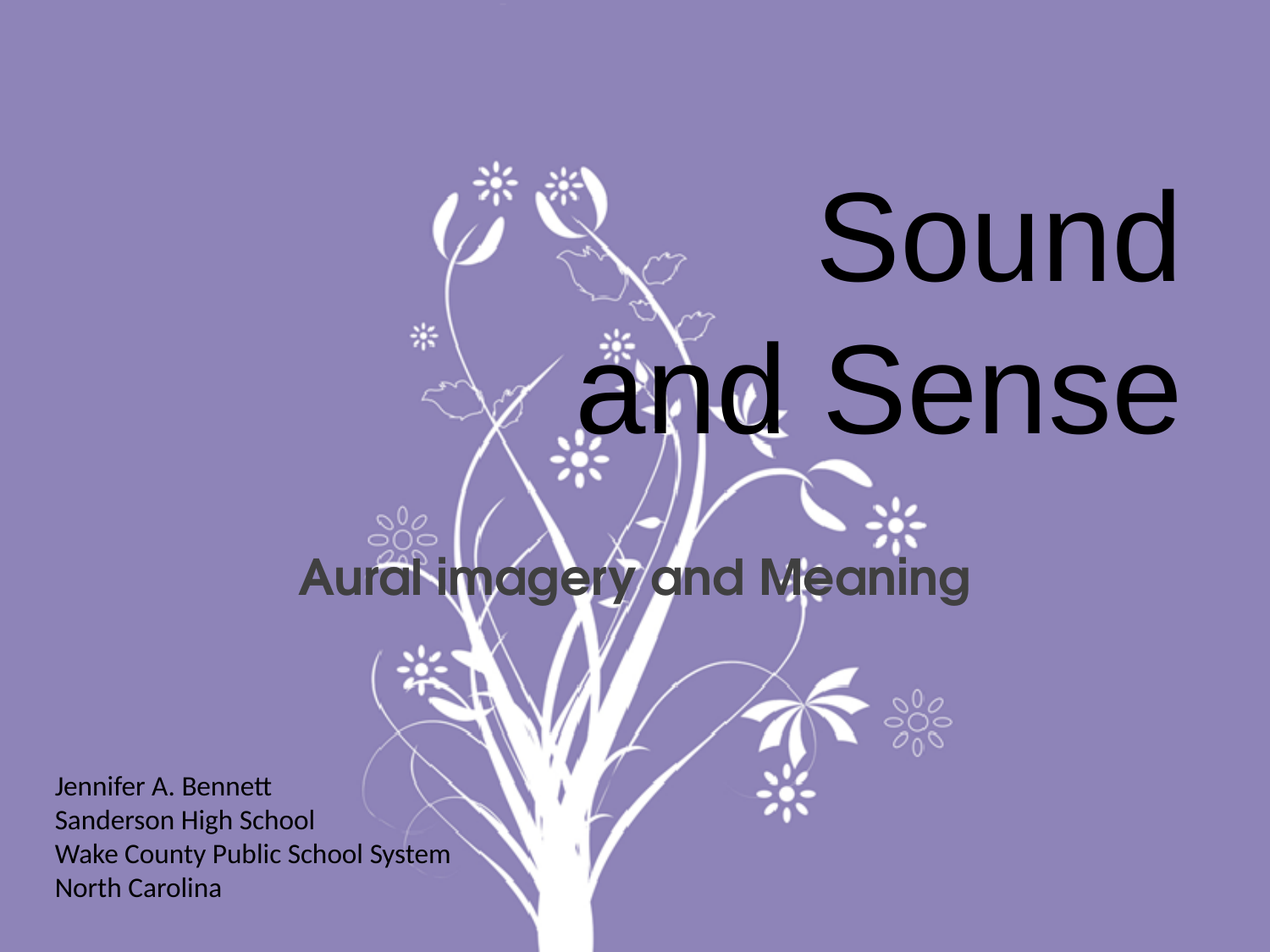

# Sound and Sense
Aural imagery and Meaning
Jennifer A. Bennett
Sanderson High School
Wake County Public School System
North Carolina